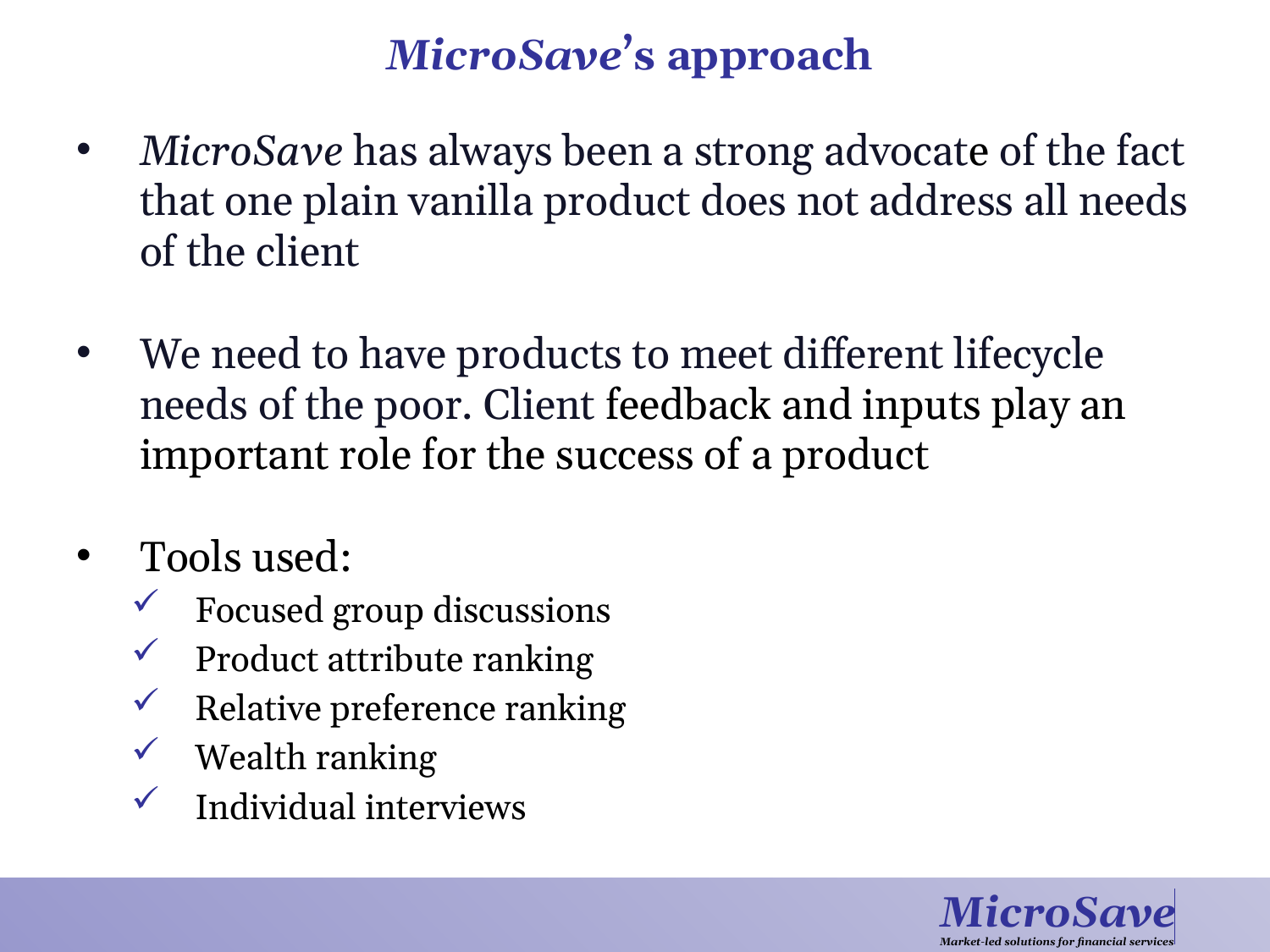

# MicroSave’s approach
MicroSave has always been a strong advocate of the fact that one plain vanilla product does not address all needs of the client

We need to have products to meet different lifecycle needs of the poor. Client feedback and inputs play an important role for the success of a product

Tools used:
Focused group discussions
Product attribute ranking
Relative preference ranking
Wealth ranking
Individual interviews